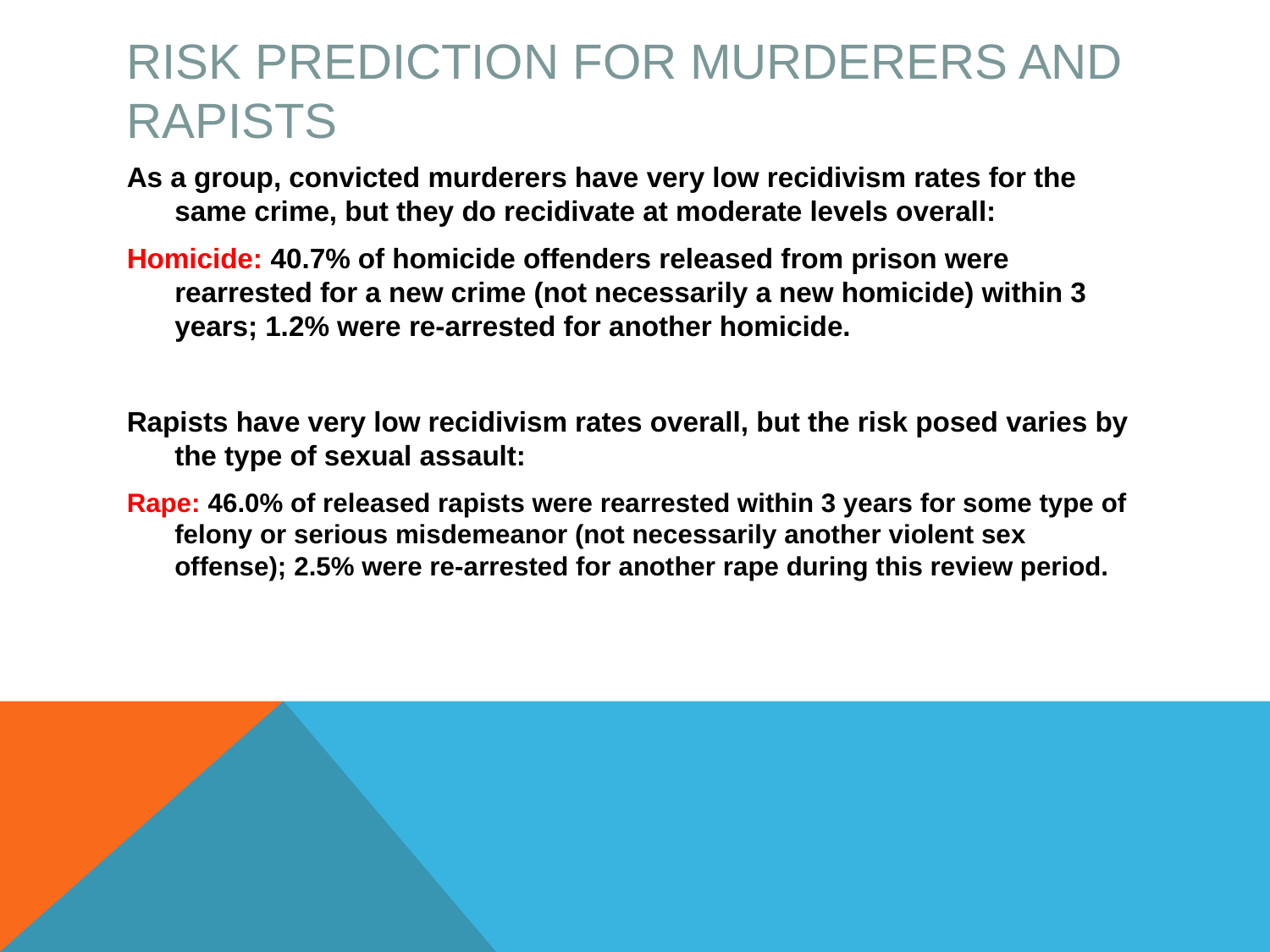

# Risk Prediction for Murderers and Rapists
As a group, convicted murderers have very low recidivism rates for the same crime, but they do recidivate at moderate levels overall:
Homicide: 40.7% of homicide offenders released from prison were rearrested for a new crime (not necessarily a new homicide) within 3 years; 1.2% were re-arrested for another homicide.

Rapists have very low recidivism rates overall, but the risk posed varies by the type of sexual assault:
Rape: 46.0% of released rapists were rearrested within 3 years for some type of felony or serious misdemeanor (not necessarily another violent sex offense); 2.5% were re-arrested for another rape during this review period.